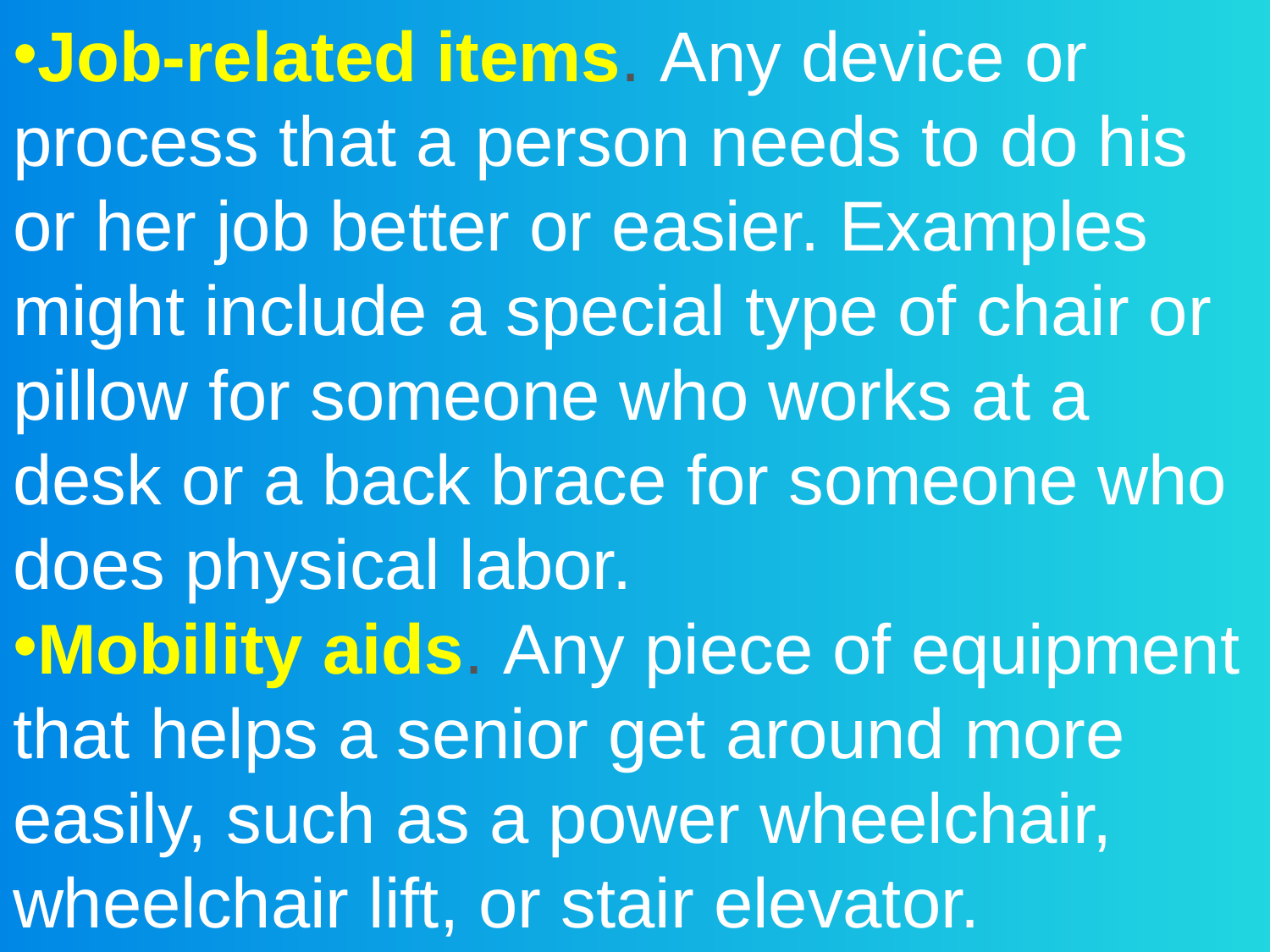

Job-related items. Any device or process that a person needs to do his or her job better or easier. Examples might include a special type of chair or pillow for someone who works at a desk or a back brace for someone who does physical labor.
Mobility aids. Any piece of equipment that helps a senior get around more easily, such as a power wheelchair, wheelchair lift, or stair elevator.